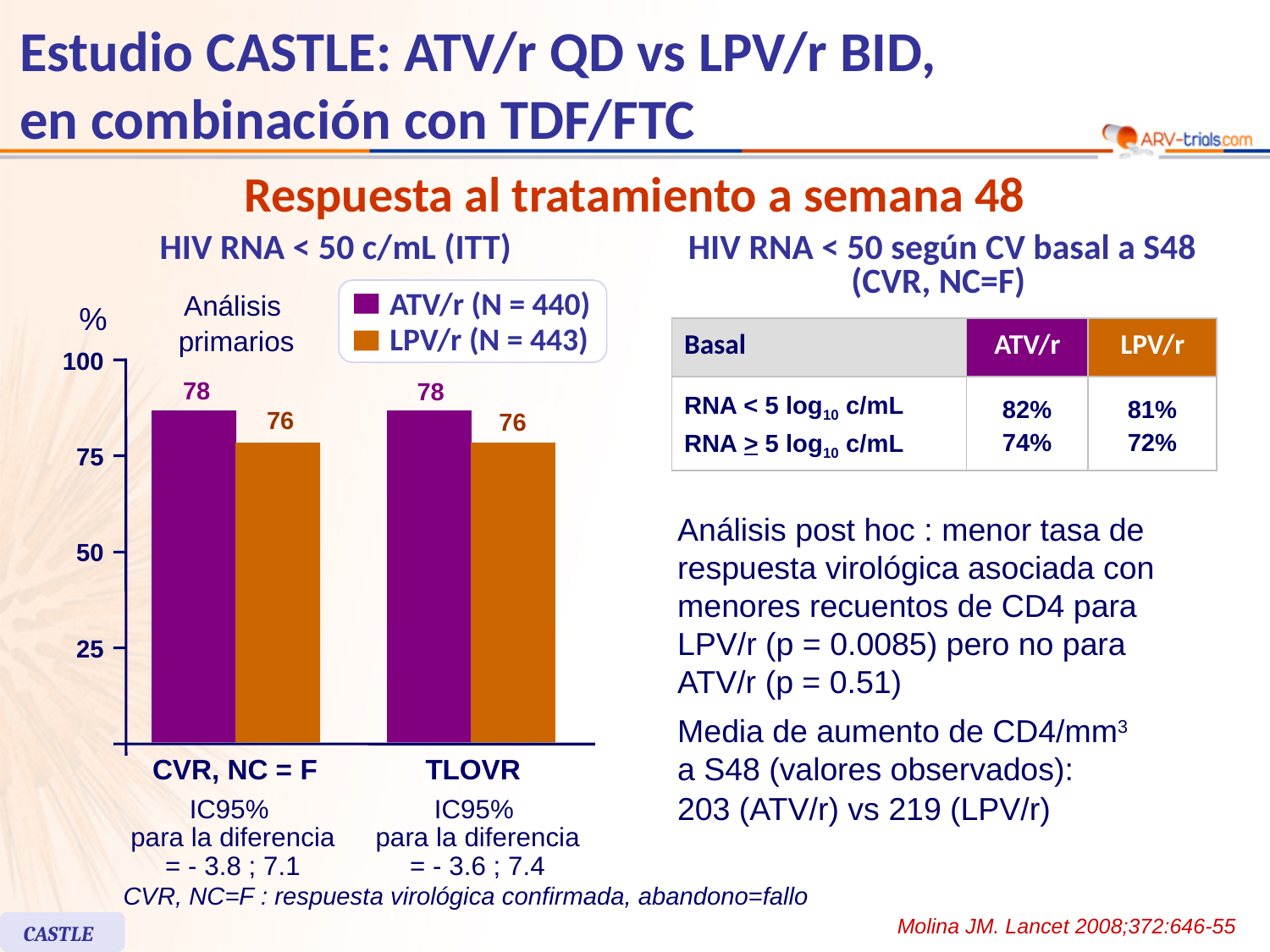

# Estudio CASTLE: ATV/r QD vs LPV/r BID, en combinación con TDF/FTC
Respuesta al tratamiento a semana 48
HIV RNA < 50 c/mL (ITT)
HIV RNA < 50 según CV basal a S48
(CVR, NC=F)
ATV/r (N = 440)

Análisis
 primarios
%

LPV/r (N = 443)

100

78
78
76
76

75

50

25

CVR, NC = F
TLOVR
IC95%
para la diferencia
= - 3.8 ; 7.1
IC95%
para la diferencia
= - 3.6 ; 7.4
| Basal | ATV/r | LPV/r |
| --- | --- | --- |
| RNA < 5 log10 c/mL RNA > 5 log10 c/mL | 82% 74% | 81% 72% |
Análisis post hoc : menor tasa de respuesta virológica asociada con menores recuentos de CD4 para LPV/r (p = 0.0085) pero no para ATV/r (p = 0.51)
Media de aumento de CD4/mm3
a S48 (valores observados):
203 (ATV/r) vs 219 (LPV/r)
CVR, NC=F : respuesta virológica confirmada, abandono=fallo
Molina JM. Lancet 2008;372:646-55

CASTLE